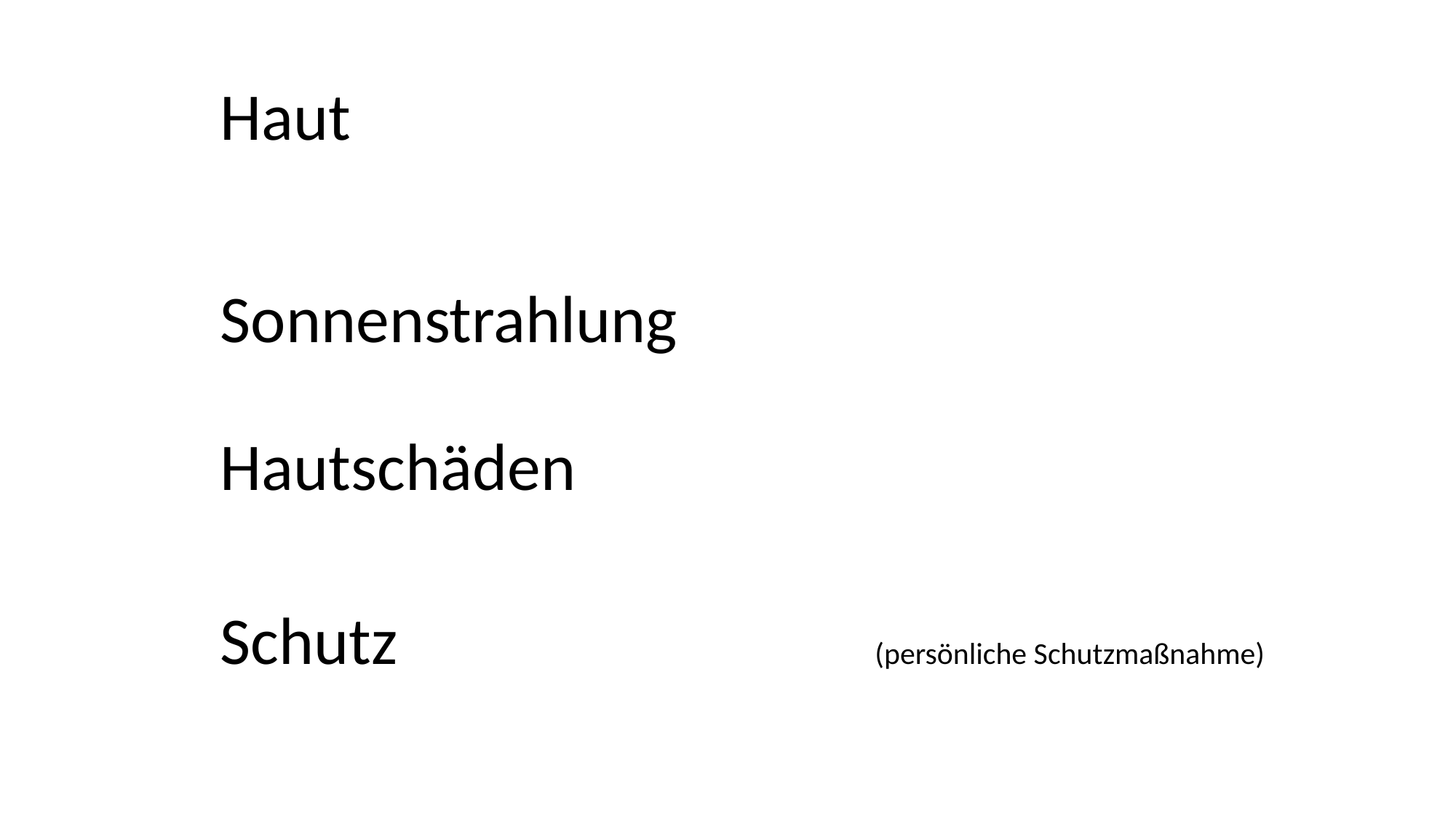

# Haut

	Sonnenstrahlung

	Hautschäden

	Schutz 					(persönliche Schutzmaßnahme)